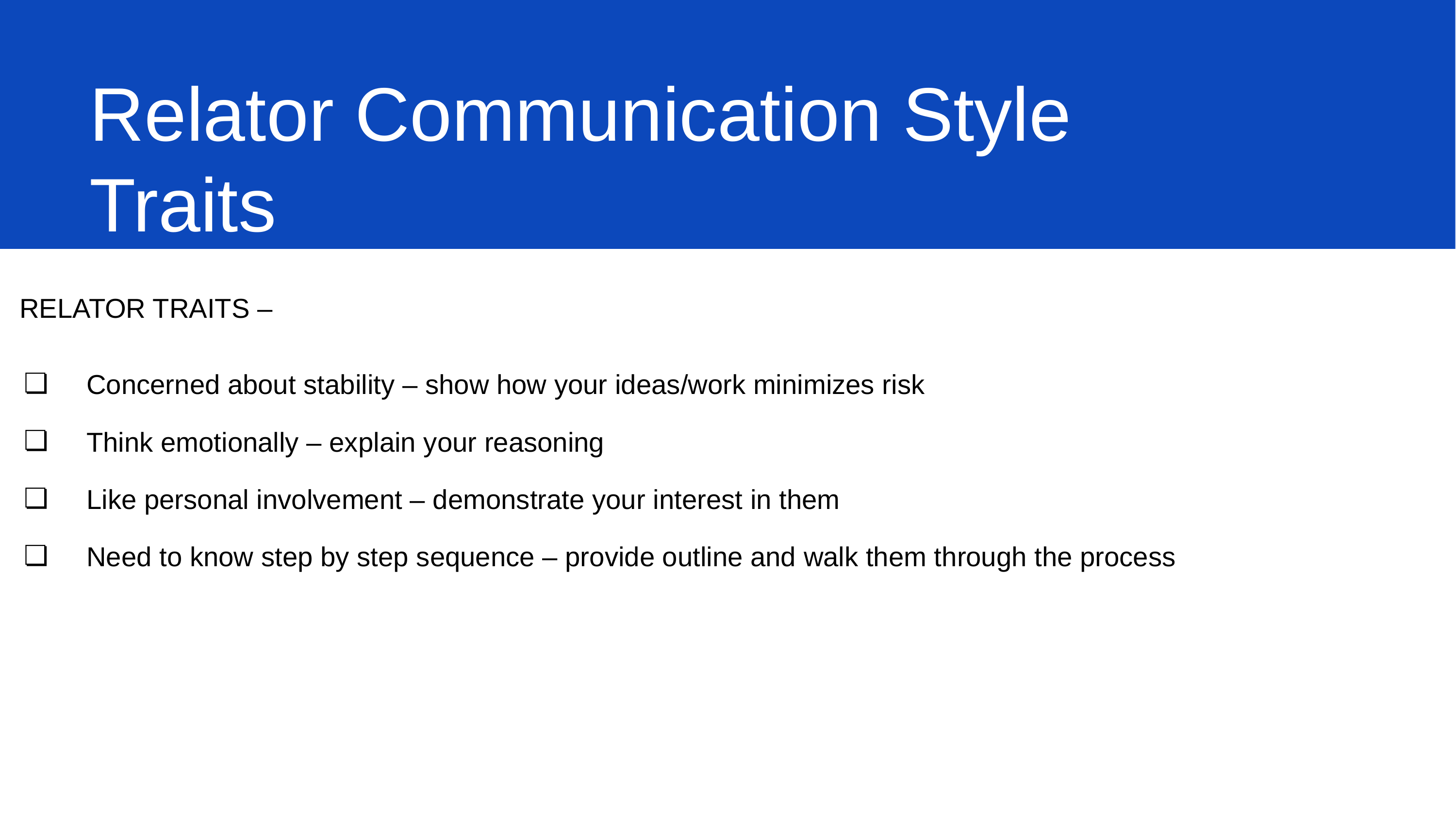

# Relator Communication Style Traits
RELATOR TRAITS –
    Concerned about stability – show how your ideas/work minimizes risk
    Think emotionally – explain your reasoning
    Like personal involvement – demonstrate your interest in them
    Need to know step by step sequence – provide outline and walk them through the process